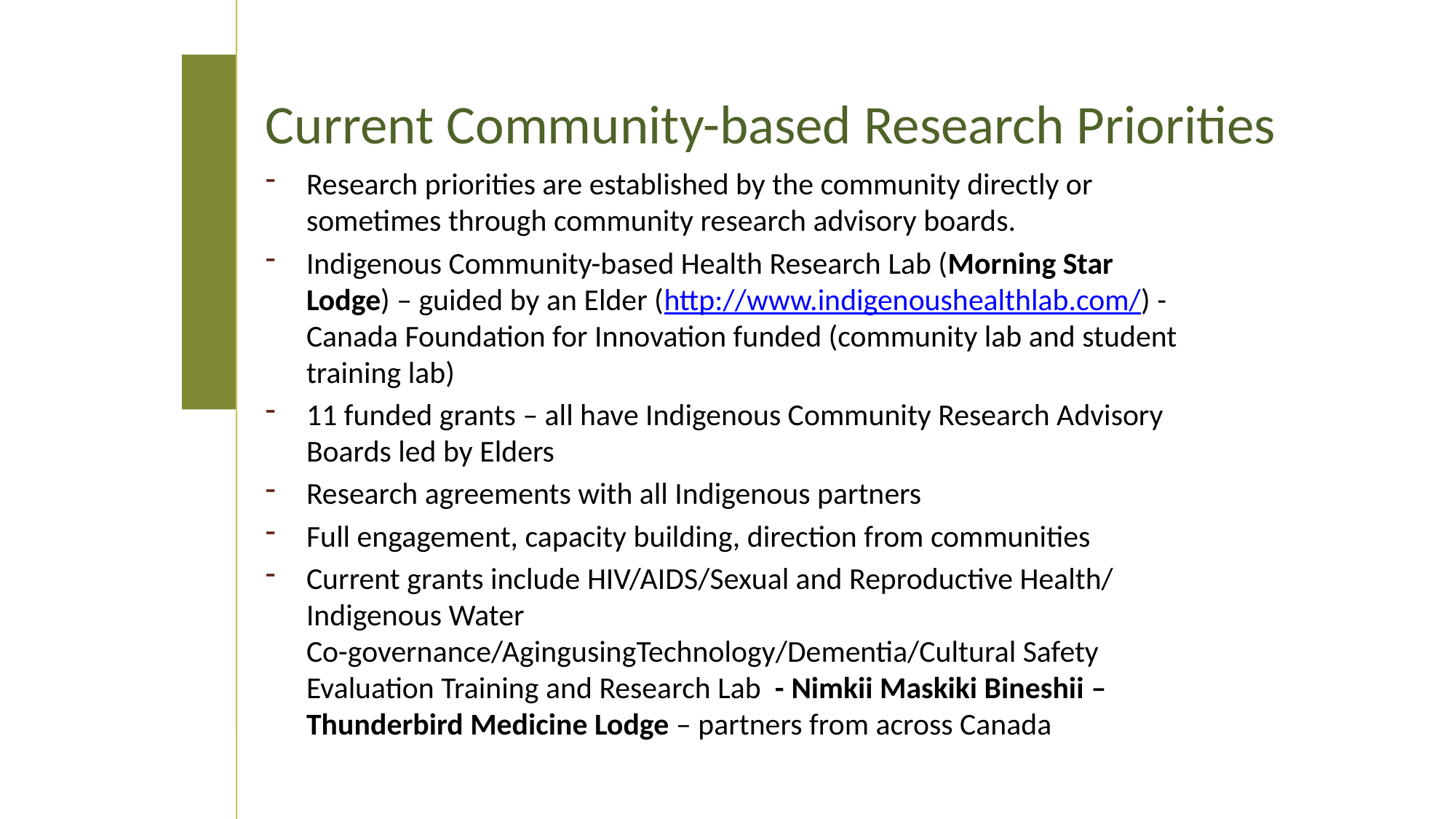

Current Community-based Research Priorities

Research priorities are established by the community directly or sometimes through community research advisory boards.
Indigenous Community-based Health Research Lab (Morning Star Lodge) – guided by an Elder (http://www.indigenoushealthlab.com/) - Canada Foundation for Innovation funded (community lab and student training lab)
11 funded grants – all have Indigenous Community Research Advisory Boards led by Elders
Research agreements with all Indigenous partners
Full engagement, capacity building, direction from communities
Current grants include HIV/AIDS/Sexual and Reproductive Health/
Indigenous Water Co-governance/AgingusingTechnology/Dementia/Cultural Safety Evaluation Training and Research Lab  - Nimkii Maskiki Bineshii – Thunderbird Medicine Lodge – partners from across Canada

-